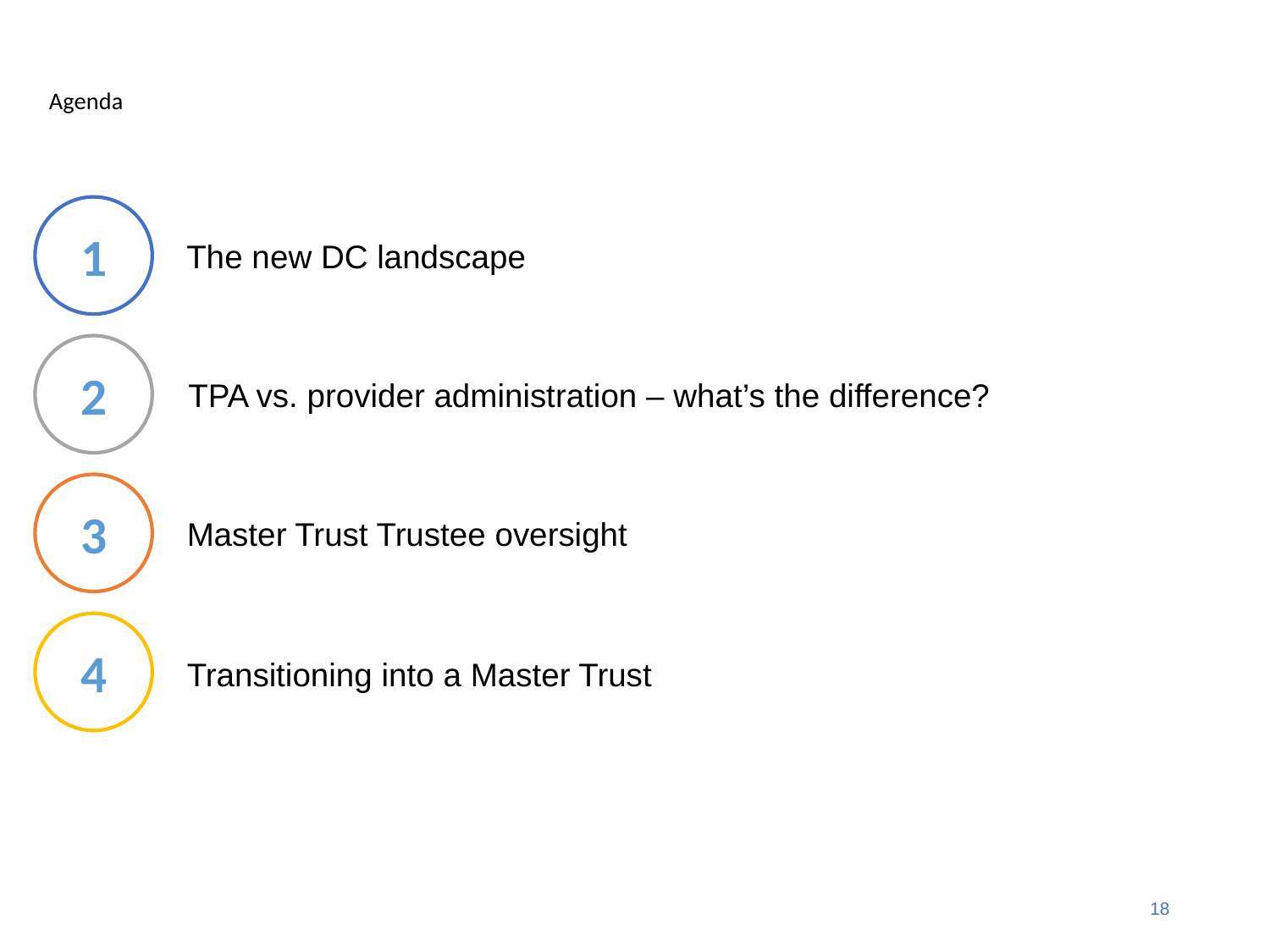

# Agenda

1
The new DC landscape
2
TPA vs. provider administration – what’s the difference?
3
Master Trust Trustee oversight
4
Transitioning into a Master Trust
18